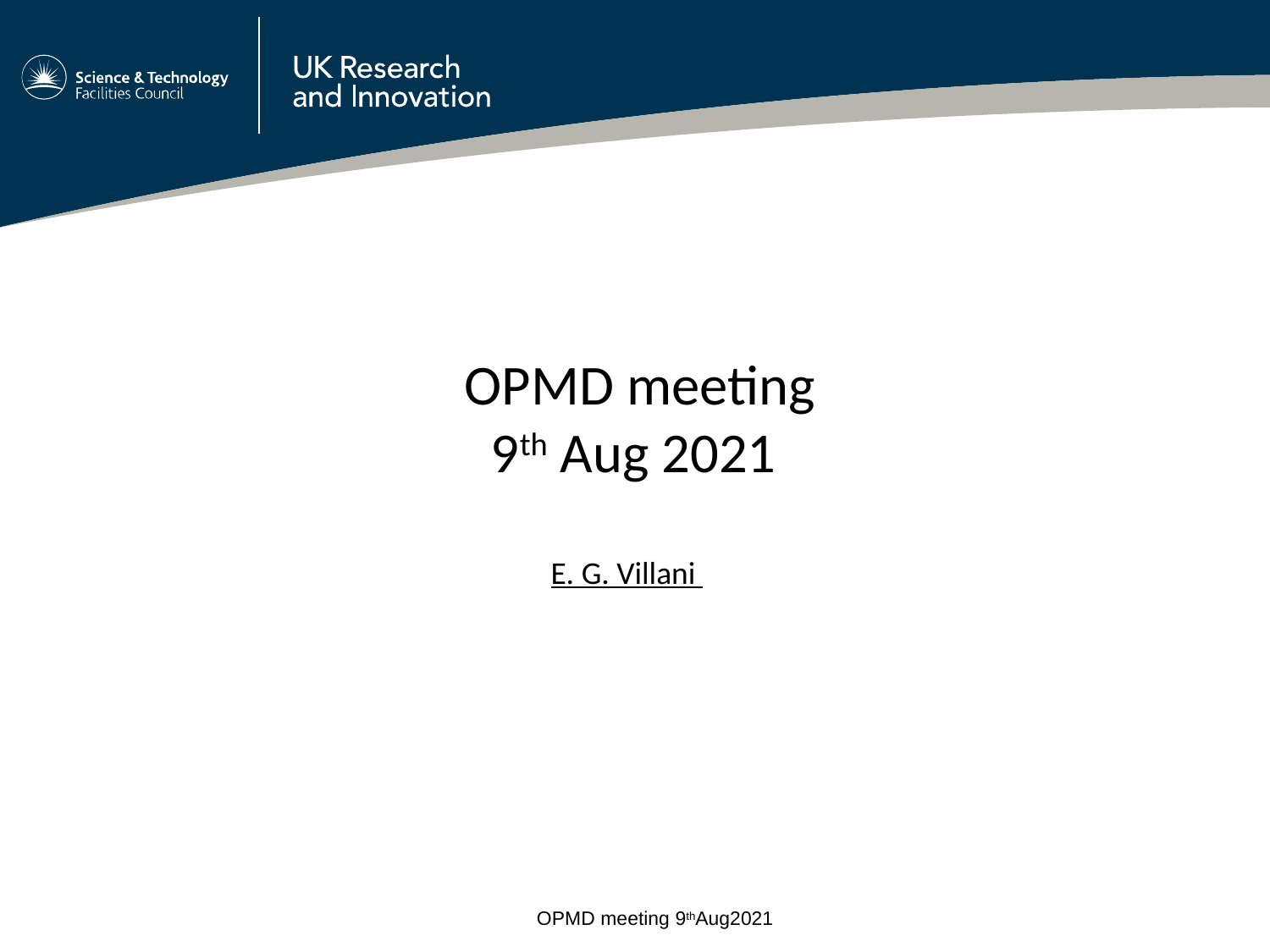

OPMD meeting
9th Aug 2021
E. G. Villani
OPMD meeting 9thAug2021